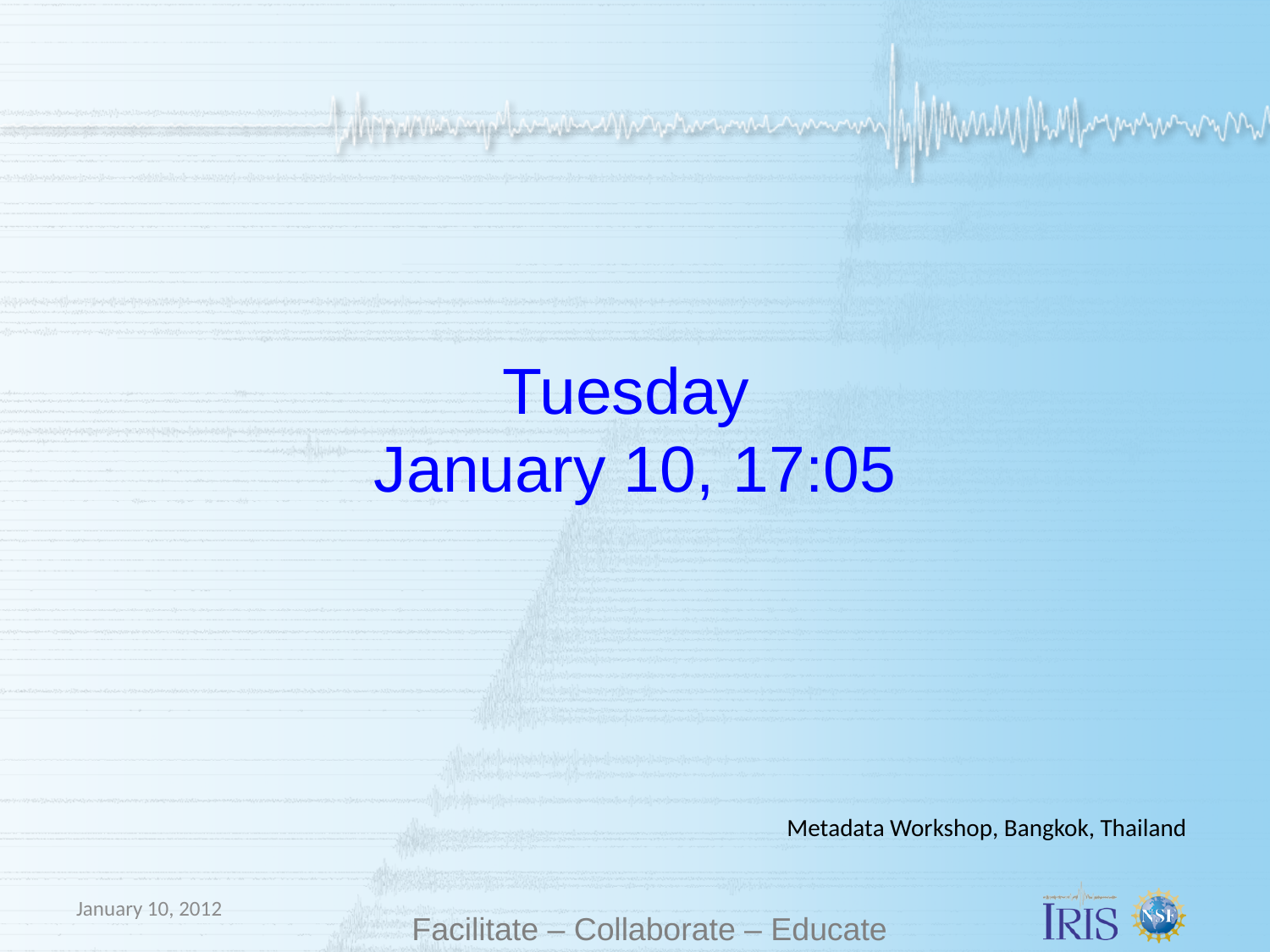

# Tuesday January 10, 17:05
Metadata Workshop, Bangkok, Thailand
January 10, 2012